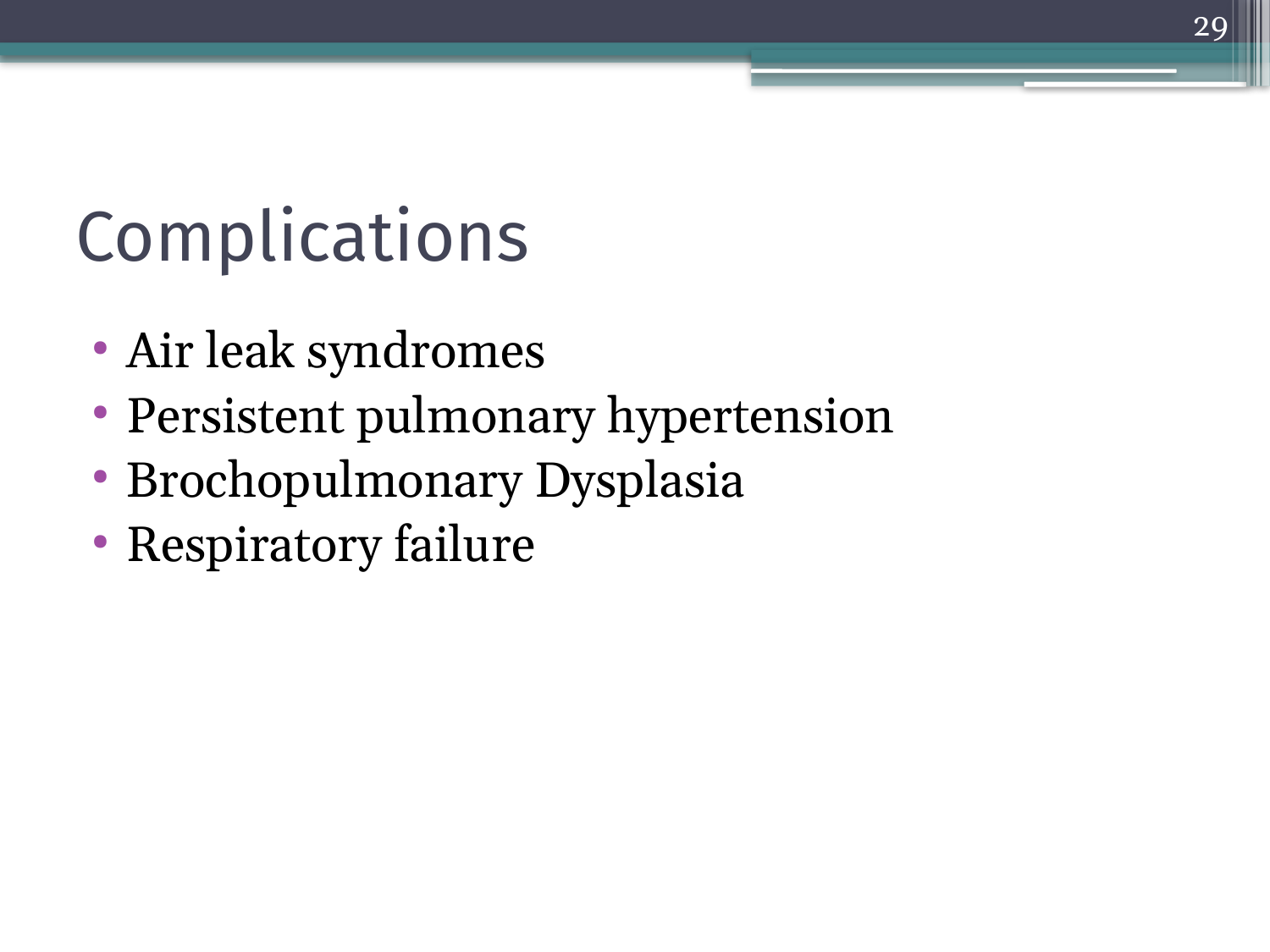

29
# Complications
Air leak syndromes
Persistent pulmonary hypertension
Brochopulmonary Dysplasia
Respiratory failure